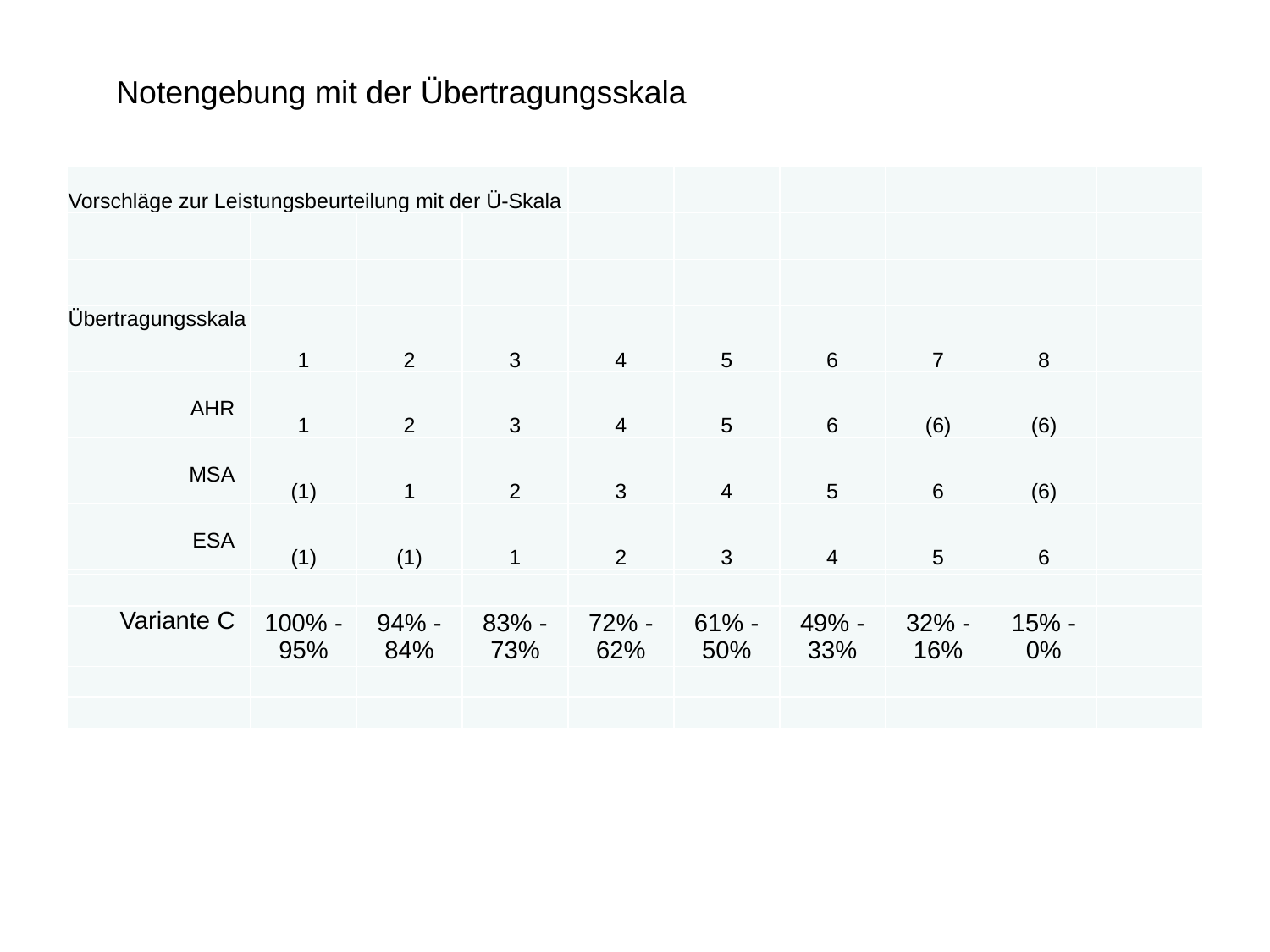

Notengebung mit der Übertragungsskala
| Vorschläge zur Leistungsbeurteilung mit der Ü-Skala |  |  |  |  |  |  |  |  |  |
| --- | --- | --- | --- | --- | --- | --- | --- | --- | --- |
|  |  |  |  |  |  |  |  |  |  |
|  |  |  |  |  |  |  |  |  |  |
| Übertragungsskala | 1 | 2 | 3 | 4 | 5 | 6 | 7 | 8 |  |
| AHR | 1 | 2 | 3 | 4 | 5 | 6 | (6) | (6) |  |
| MSA | (1) | 1 | 2 | 3 | 4 | 5 | 6 | (6) |  |
| ESA | (1) | (1) | 1 | 2 | 3 | 4 | 5 | 6 |  |
|  |  |  |  |  |  |  |  |  |  |
|  |  |  |  |  |  |  |  |  |  |
| --- | --- | --- | --- | --- | --- | --- | --- | --- | --- |
| Variante C | 100% - 95% | 94% - 84% | 83% - 73% | 72% - 62% | 61% - 50% | 49% - 33% | 32% - 16% | 15% - 0% |  |
|  |  |  |  |  |  |  |  |  |  |
|  |  |  |  |  |  |  |  |  |  |